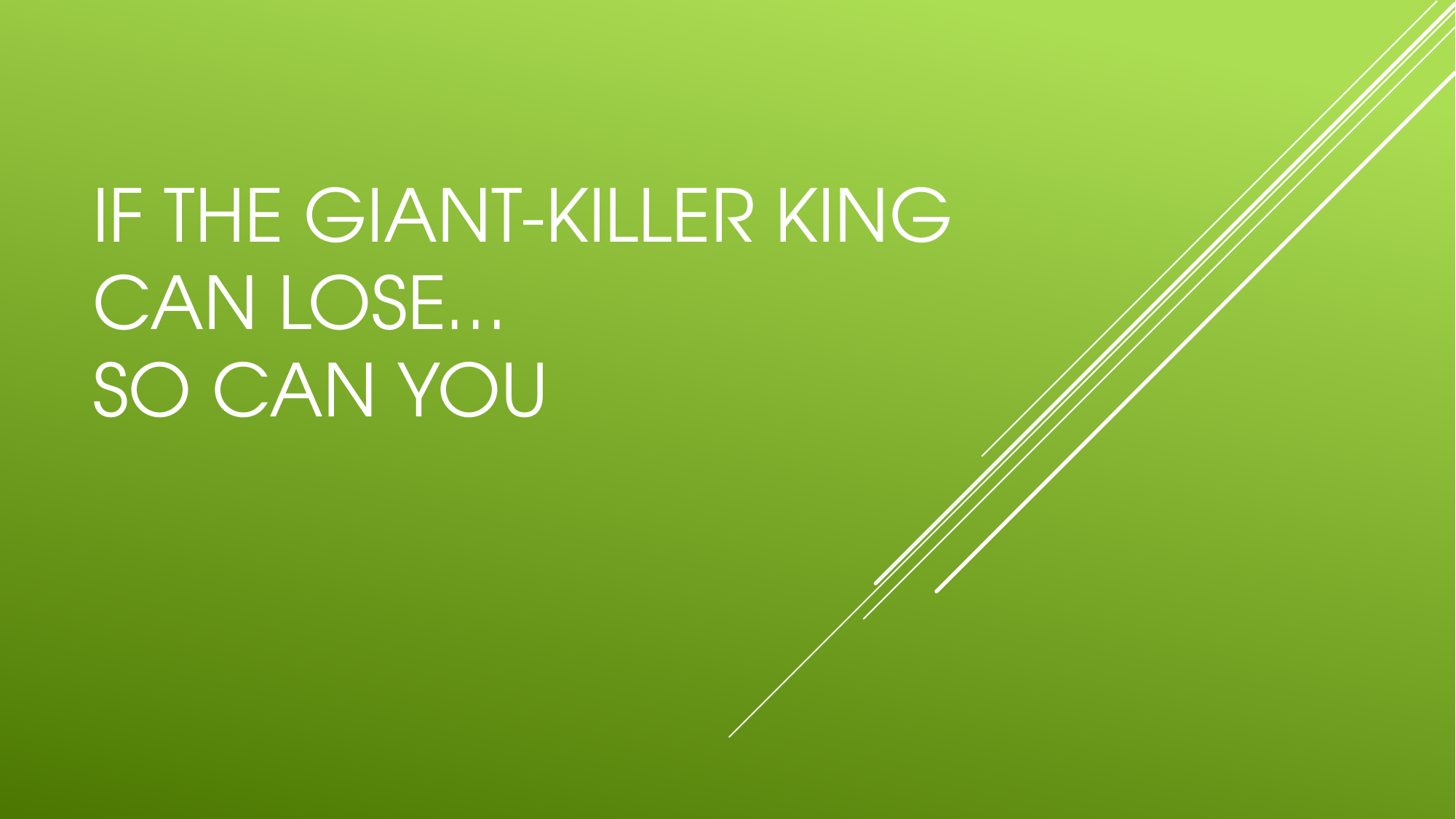

# IF THE GIANT-KILLER KING CAN LOSE… SO CAN YOU